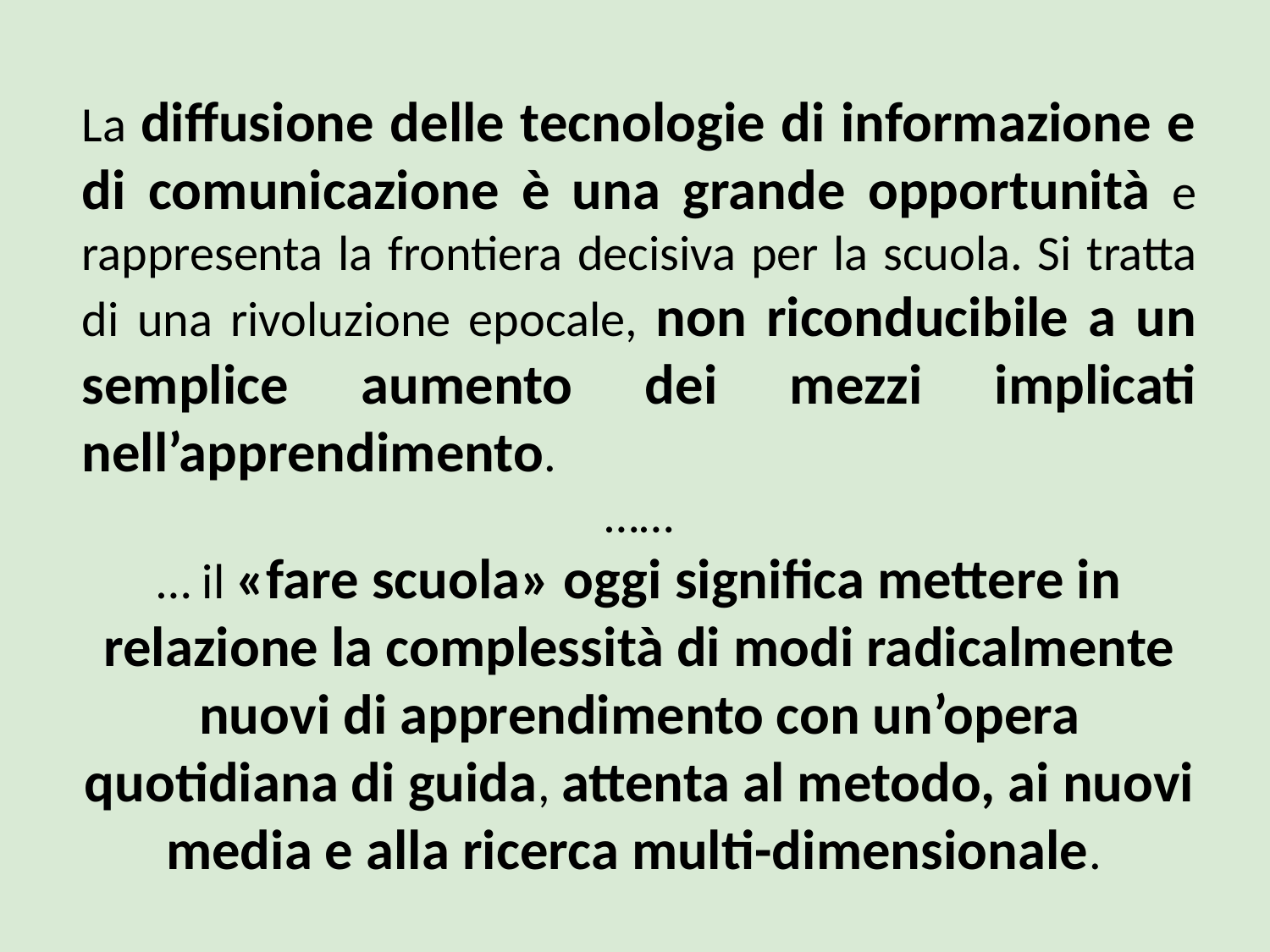

La diffusione delle tecnologie di informazione e di comunicazione è una grande opportunità e rappresenta la frontiera decisiva per la scuola. Si tratta di una rivoluzione epocale, non riconducibile a un semplice aumento dei mezzi implicati nell’apprendimento.
……
… il «fare scuola» oggi significa mettere in relazione la complessità di modi radicalmente nuovi di apprendimento con un’opera quotidiana di guida, attenta al metodo, ai nuovi media e alla ricerca multi-dimensionale.